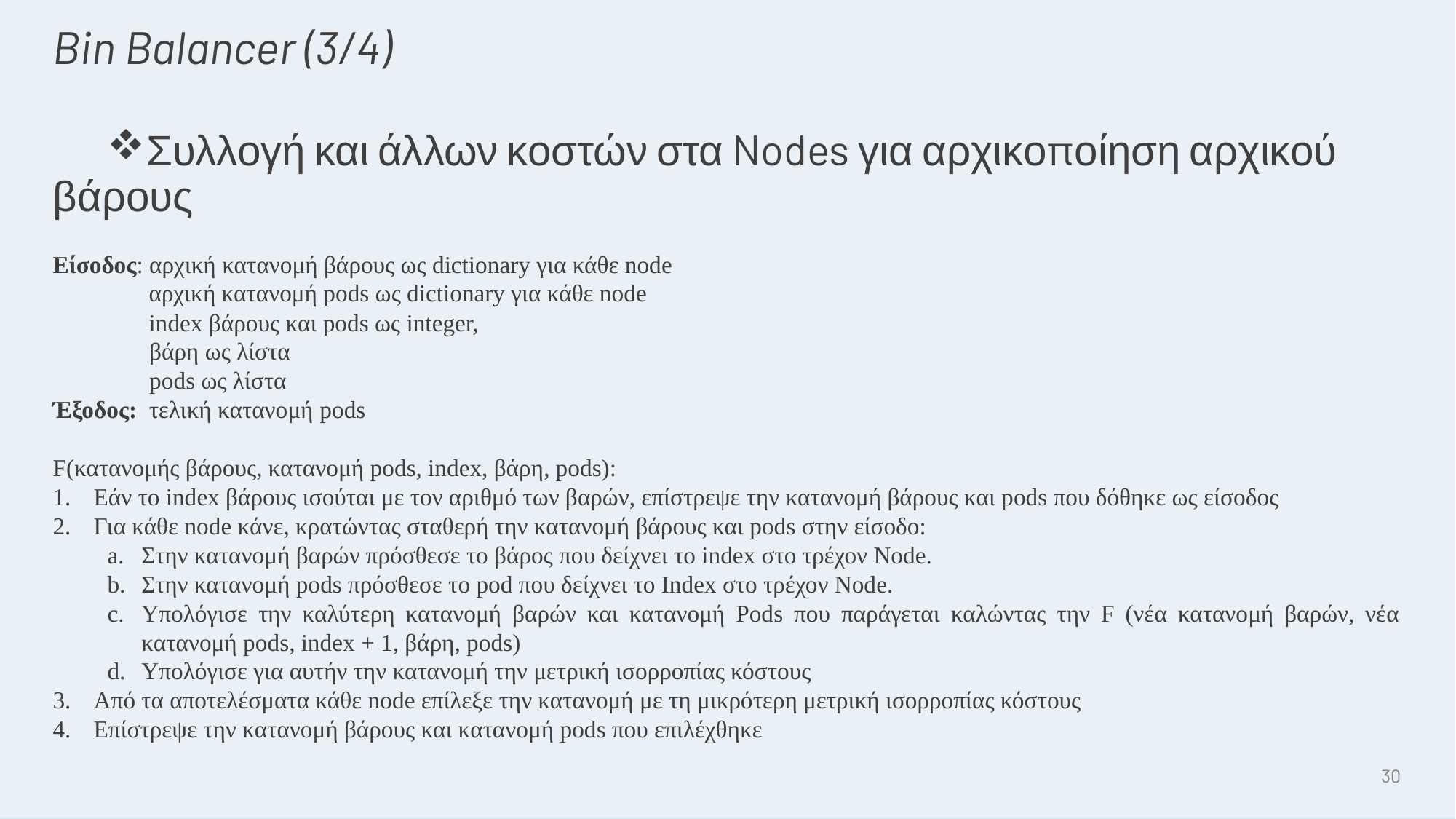

# Bin Balancer (3/4)
Συλλογή και άλλων κοστών στα Nodes για αρχικοποίηση αρχικού βάρους

Eίσοδος: αρχική κατανομή βάρους ως dictionary για κάθε node
                αρχική κατανομή pods ως dictionary για κάθε node
                index βάρους και pods ως integer,
       βάρη ως λίστα
       pods ως λίστα
Έξοδος:  τελική κατανομή pods

F(κατανομής βάρους, κατανομή pods, index, βάρη, pods):
Εάν το index βάρους ισούται με τον αριθμό των βαρών, επίστρεψε την κατανομή βάρους και pods που δόθηκε ως είσοδος
Για κάθε node κάνε, κρατώντας σταθερή την κατανομή βάρους και pods στην είσοδο:
Στην κατανομή βαρών πρόσθεσε το βάρος που δείχνει το index στο τρέχον Node.
Στην κατανομή pods πρόσθεσε το pod που δείχνει το Index στο τρέχον Node.
Υπολόγισε την καλύτερη κατανομή βαρών και κατανομή Pods που παράγεται καλώντας την F (νέα κατανομή βαρών, νέα κατανομή pods, index + 1, βάρη, pods)
Υπολόγισε για αυτήν την κατανομή την μετρική ισορροπίας κόστους
Από τα αποτελέσματα κάθε node επίλεξε την κατανομή με τη μικρότερη μετρική ισορροπίας κόστους
Επίστρεψε την κατανομή βάρους και κατανομή pods που επιλέχθηκε

30